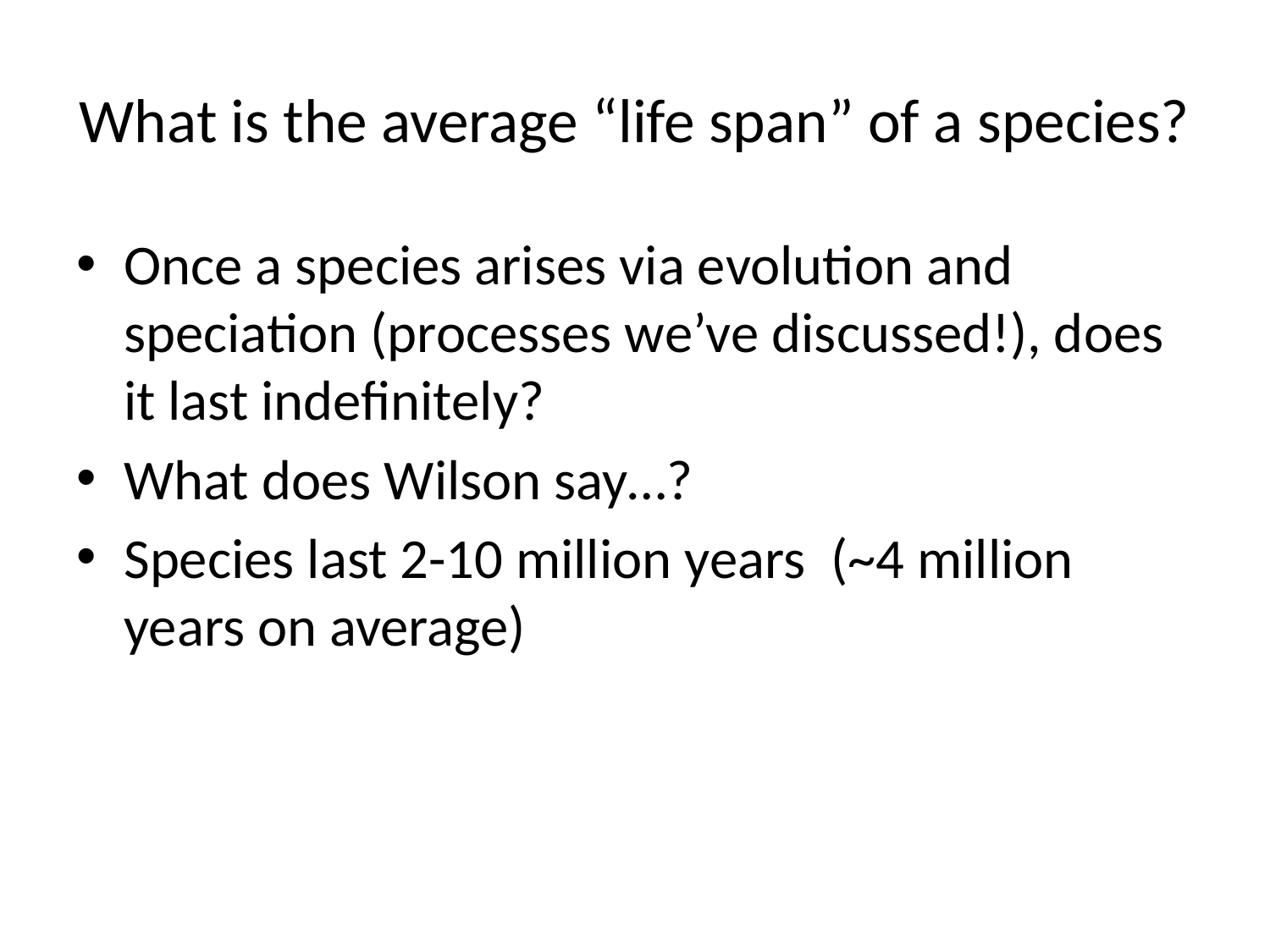

# What is the average “life span” of a species?
Once a species arises via evolution and speciation (processes we’ve discussed!), does it last indefinitely?
What does Wilson say…?
Species last 2-10 million years  (~4 million years on average)